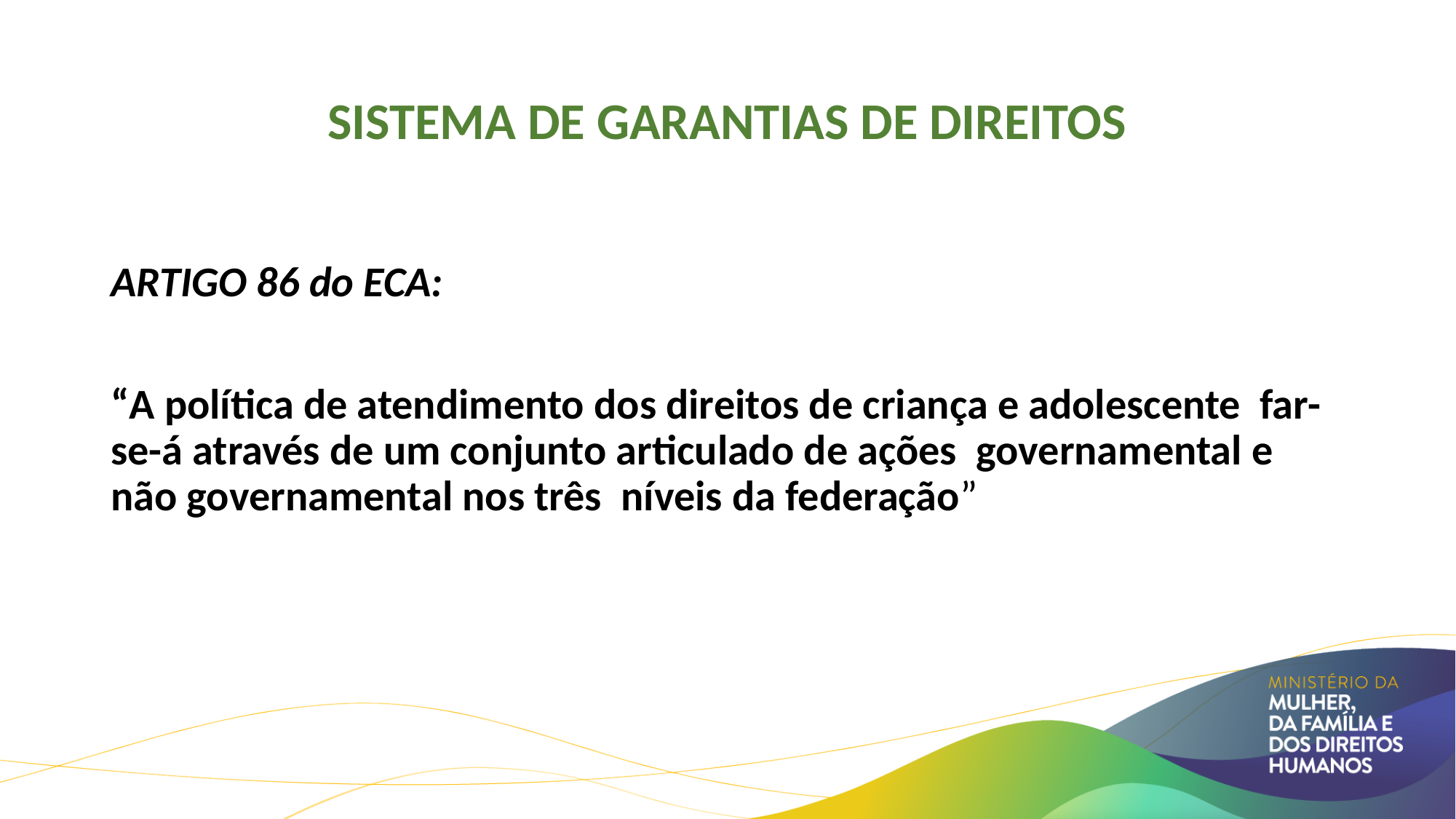

# SISTEMA DE GARANTIAS DE DIREITOS
ARTIGO 86 do ECA:

“A política de atendimento dos direitos de criança e adolescente  far-se-á através de um conjunto articulado de ações  governamental e não governamental nos três  níveis da federação”